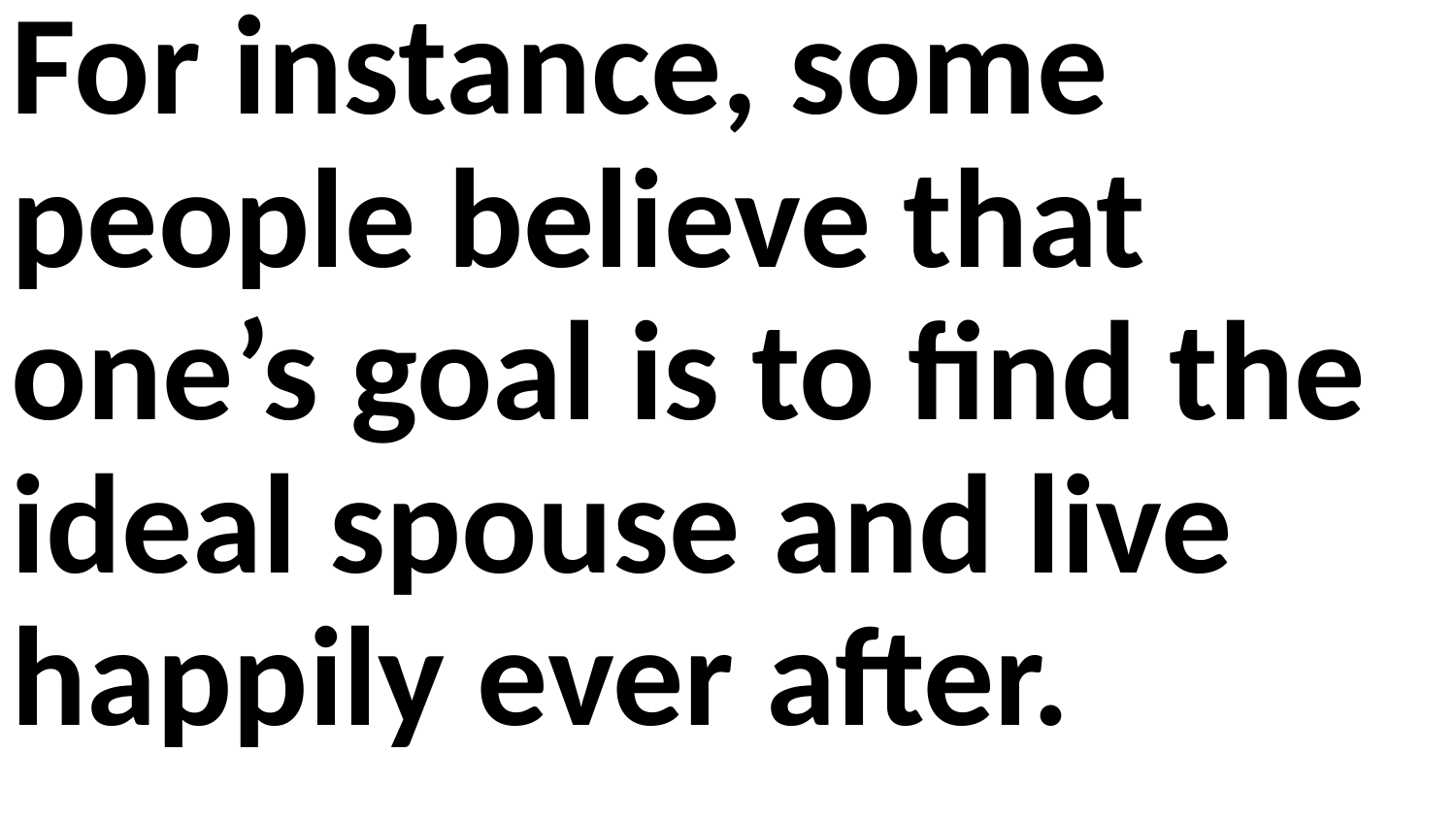

For instance, some people believe that one’s goal is to find the ideal spouse and live happily ever after.